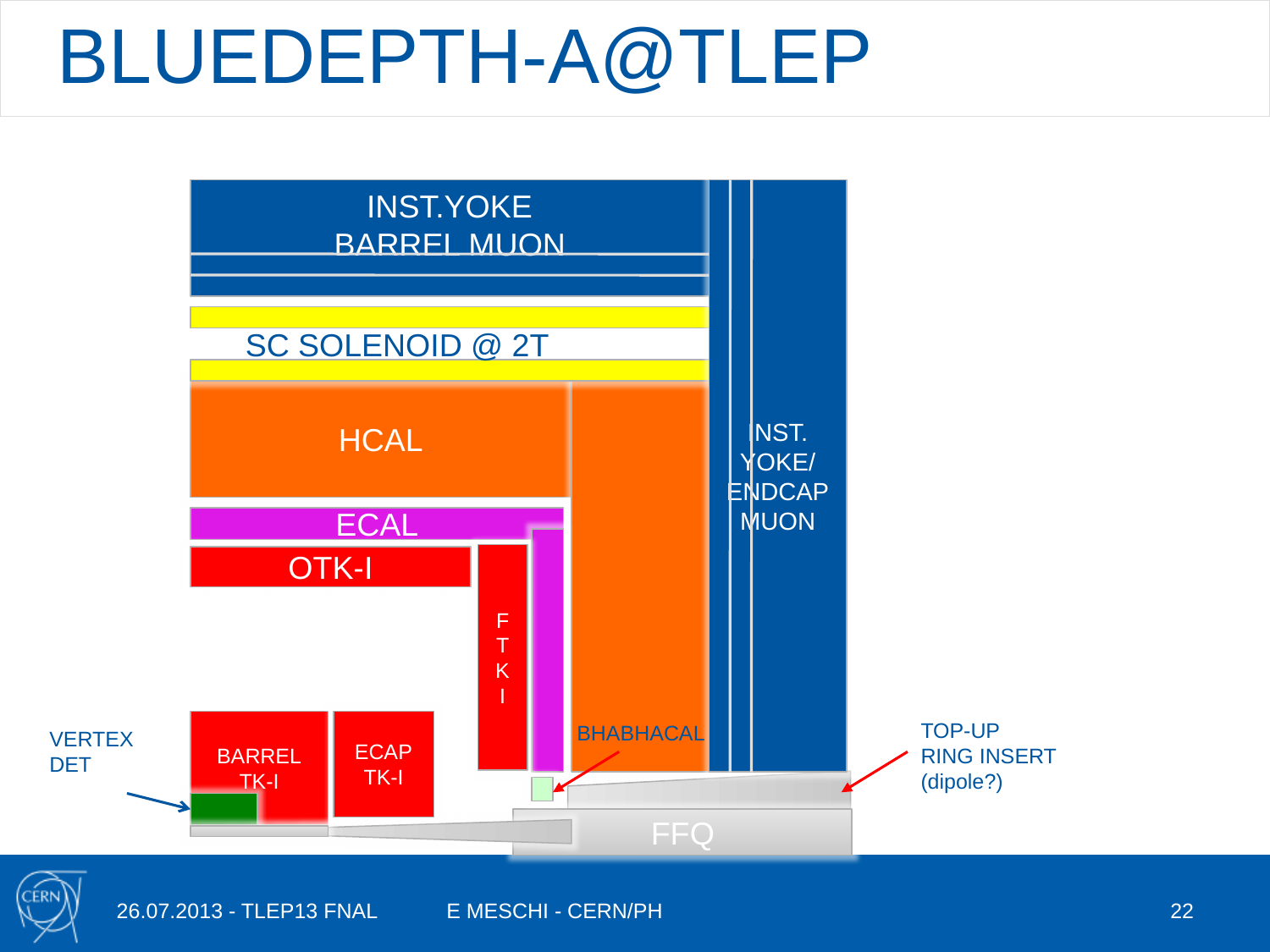

# BLUEDEPTH-A@TLEP
INST.YOKE
BARREL MUON
INST. YOKE/
ENDCAP
MUON

SC SOLENOID @ 2T

HCAL

ECAL

FTK
I
OTK-I

BARREL
TK-I
ECAP
TK-I
TOP-UP
RING INSERT
(dipole?)
BHABHACAL
VERTEX
DET

FFQ

26.07.2013 - TLEP13 FNAL
E MESCHI - CERN/PH
22